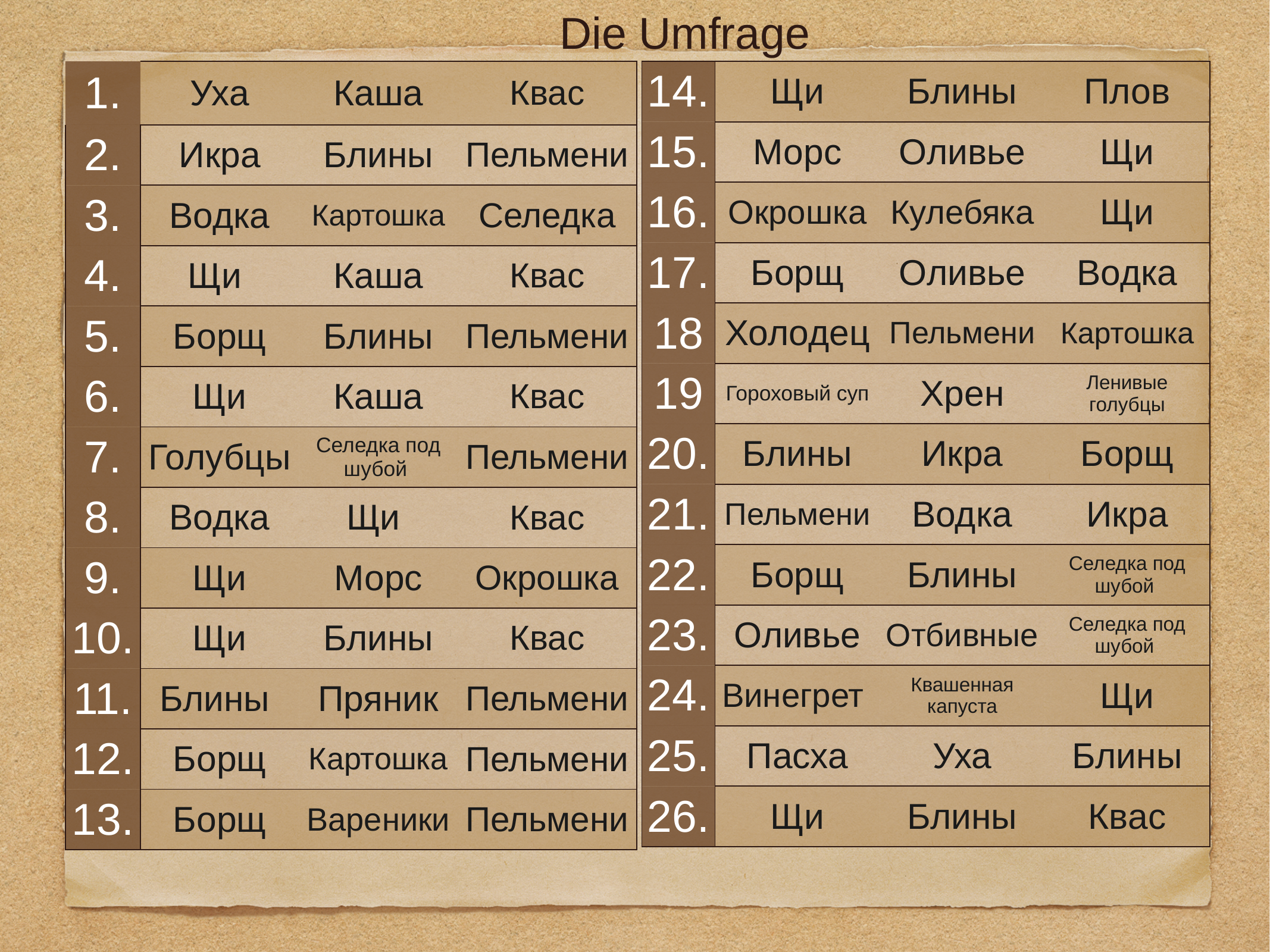

Die Umfrage
| 1. | Уха | Каша | Квас |
| --- | --- | --- | --- |
| 2. | Икра | Блины | Пельмени |
| 3. | Водка | Картошка | Селедка |
| 4. | Щи | Каша | Квас |
| 5. | Борщ | Блины | Пельмени |
| 6. | Щи | Каша | Квас |
| 7. | Голубцы | Селедка под шубой | Пельмени |
| 8. | Водка | Щи | Квас |
| 9. | Щи | Морс | Окрошка |
| 10. | Щи | Блины | Квас |
| 11. | Блины | Пряник | Пельмени |
| 12. | Борщ | Картошка | Пельмени |
| 13. | Борщ | Вареники | Пельмени |
| 14. | Щи | Блины | Плов |
| --- | --- | --- | --- |
| 15. | Морс | Оливье | Щи |
| 16. | Окрошка | Кулебяка | Щи |
| 17. | Борщ | Оливье | Водка |
| 18 | Холодец | Пельмени | Картошка |
| 19 | Гороховый суп | Хрен | Ленивые голубцы |
| 20. | Блины | Икра | Борщ |
| 21. | Пельмени | Водка | Икра |
| 22. | Борщ | Блины | Селедка под шубой |
| 23. | Оливье | Отбивные | Селедка под шубой |
| 24. | Винегрет | Квашенная капуста | Щи |
| 25. | Пасха | Уха | Блины |
| 26. | Щи | Блины | Квас |